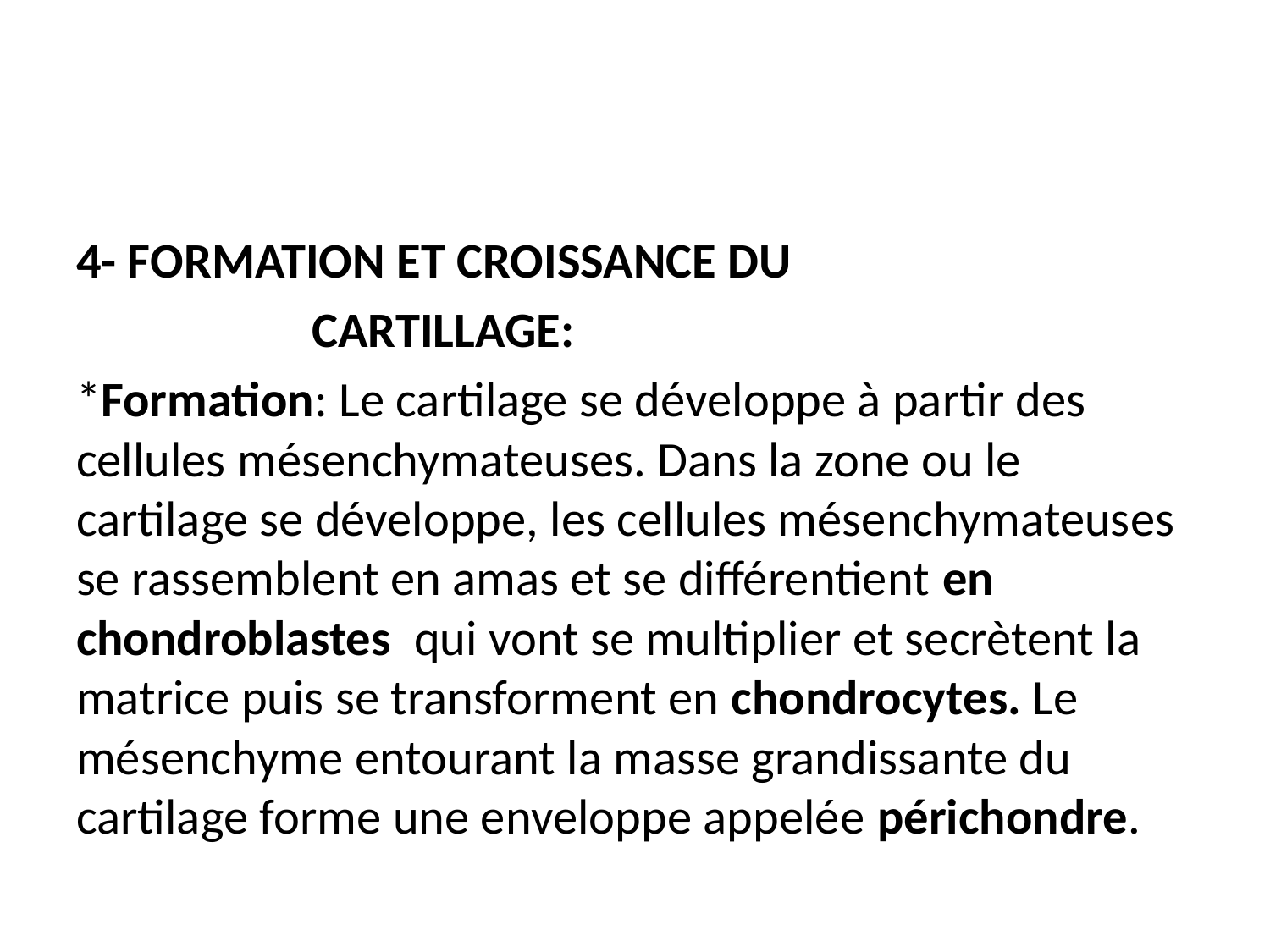

#
4- FORMATION ET CROISSANCE DU
                     CARTILLAGE:
*Formation: Le cartilage se développe à partir des cellules mésenchymateuses. Dans la zone ou le cartilage se développe, les cellules mésenchymateuses se rassemblent en amas et se différentient en chondroblastes  qui vont se multiplier et secrètent la matrice puis se transforment en chondrocytes. Le mésenchyme entourant la masse grandissante du cartilage forme une enveloppe appelée périchondre.